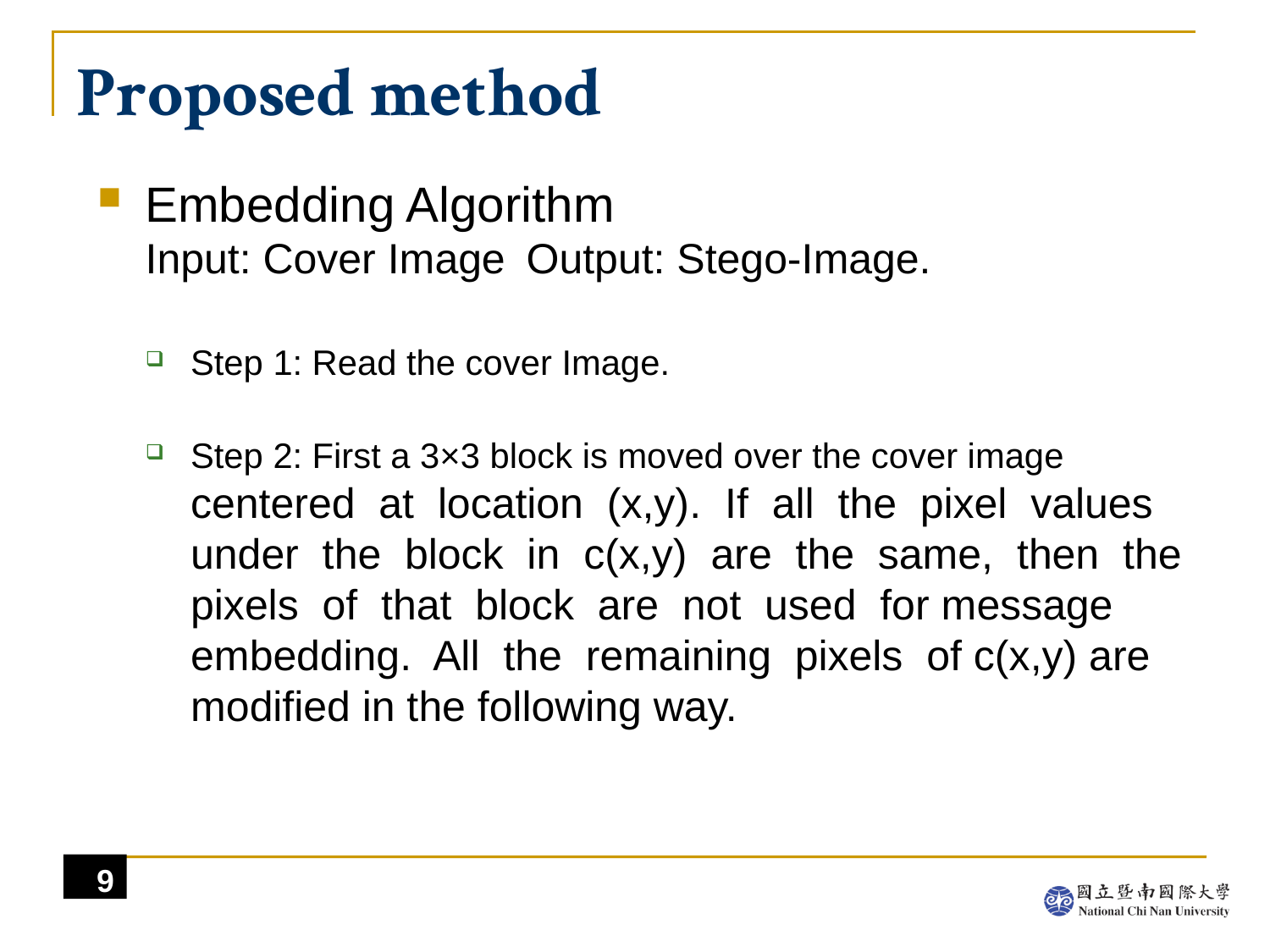

# Proposed method
Embedding Algorithm
Input: Cover Image 	Output: Stego-Image.
Step 1: Read the cover Image.
Step 2: First a 3×3 block is moved over the cover image centered  at  location  (x,y).  If  all  the  pixel  values under  the  block  in  c(x,y)  are  the  same,  then  the pixels  of  that  block  are  not  used  for message embedding.  All  the  remaining  pixels  of c(x,y) are modified in the following way.